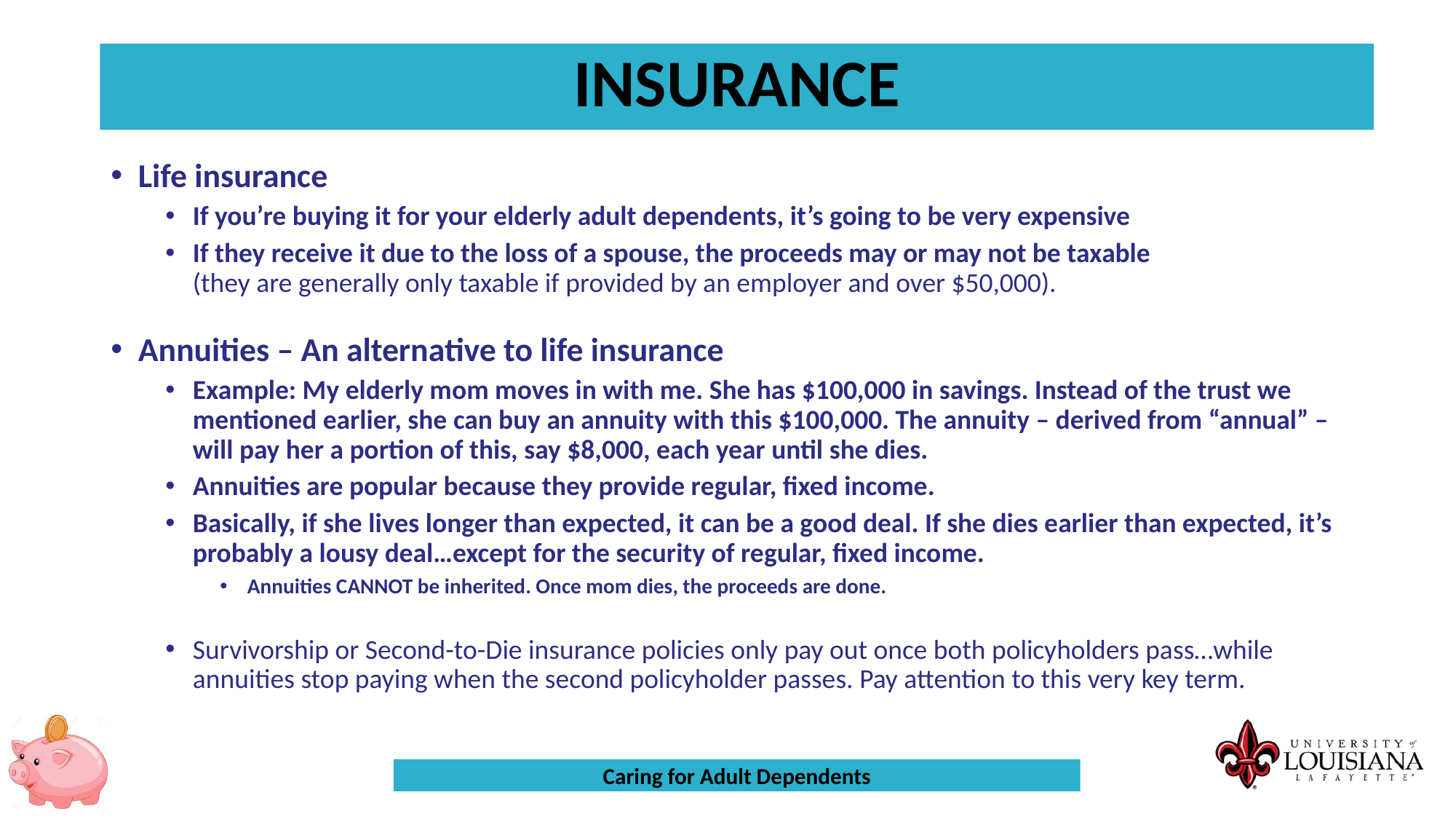

INSURANCE
Life insurance
If you’re buying it for your elderly adult dependents, it’s going to be very expensive
If they receive it due to the loss of a spouse, the proceeds may or may not be taxable
(they are generally only taxable if provided by an employer and over $50,000).
Annuities – An alternative to life insurance
Example: My elderly mom moves in with me. She has $100,000 in savings. Instead of the trust we mentioned earlier, she can buy an annuity with this $100,000. The annuity – derived from “annual” – will pay her a portion of this, say $8,000, each year until she dies.
Annuities are popular because they provide regular, fixed income.
Basically, if she lives longer than expected, it can be a good deal. If she dies earlier than expected, it’s probably a lousy deal…except for the security of regular, fixed income.
Annuities CANNOT be inherited. Once mom dies, the proceeds are done.
Survivorship or Second-to-Die insurance policies only pay out once both policyholders pass…while annuities stop paying when the second policyholder passes. Pay attention to this very key term.
Caring for Adult Dependents